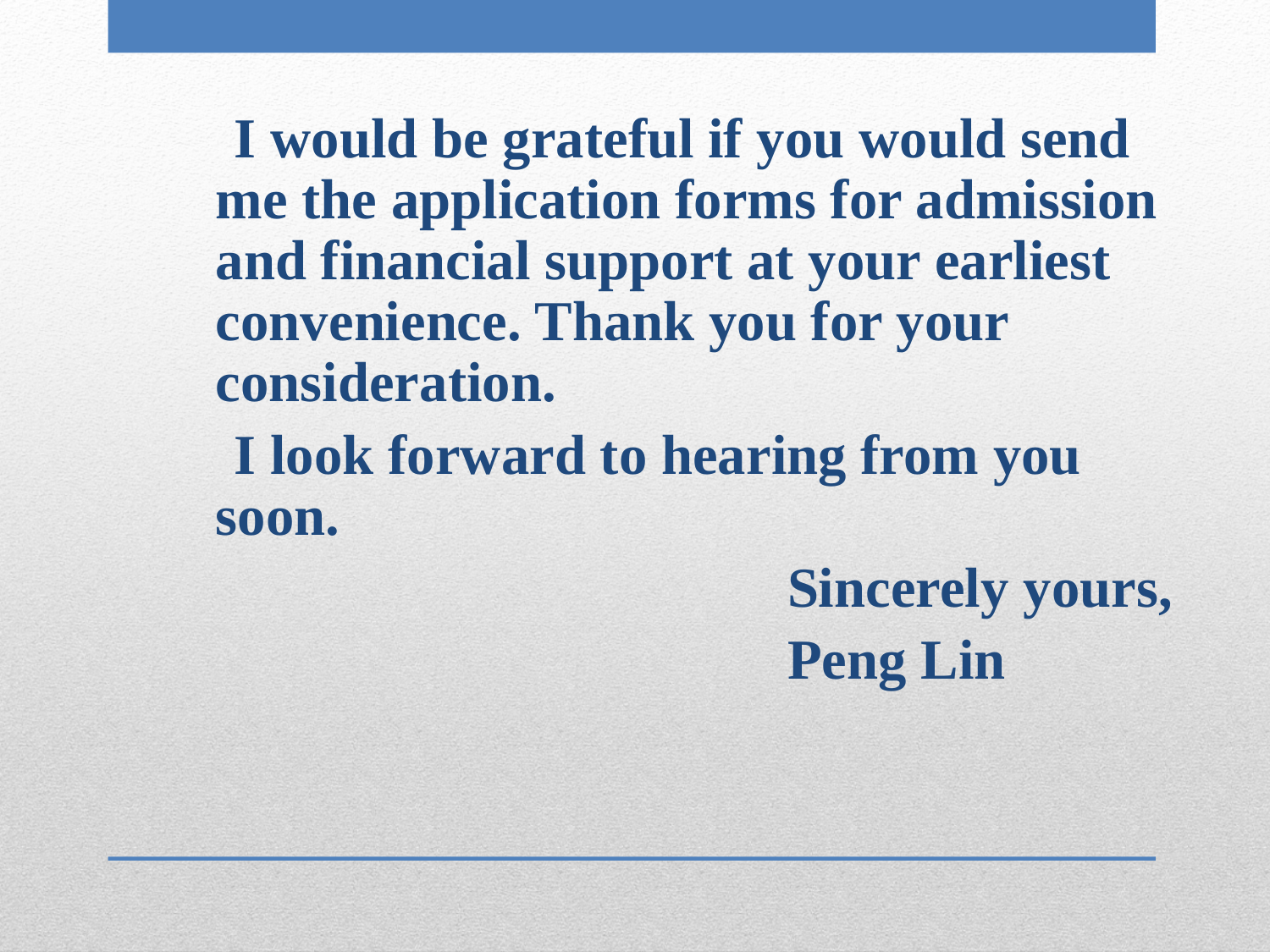

I would be grateful if you would send me the application forms for admission and financial support at your earliest convenience. Thank you for your consideration.
    I look forward to hearing from you soon.
                                           Sincerely yours,
                                           Peng Lin